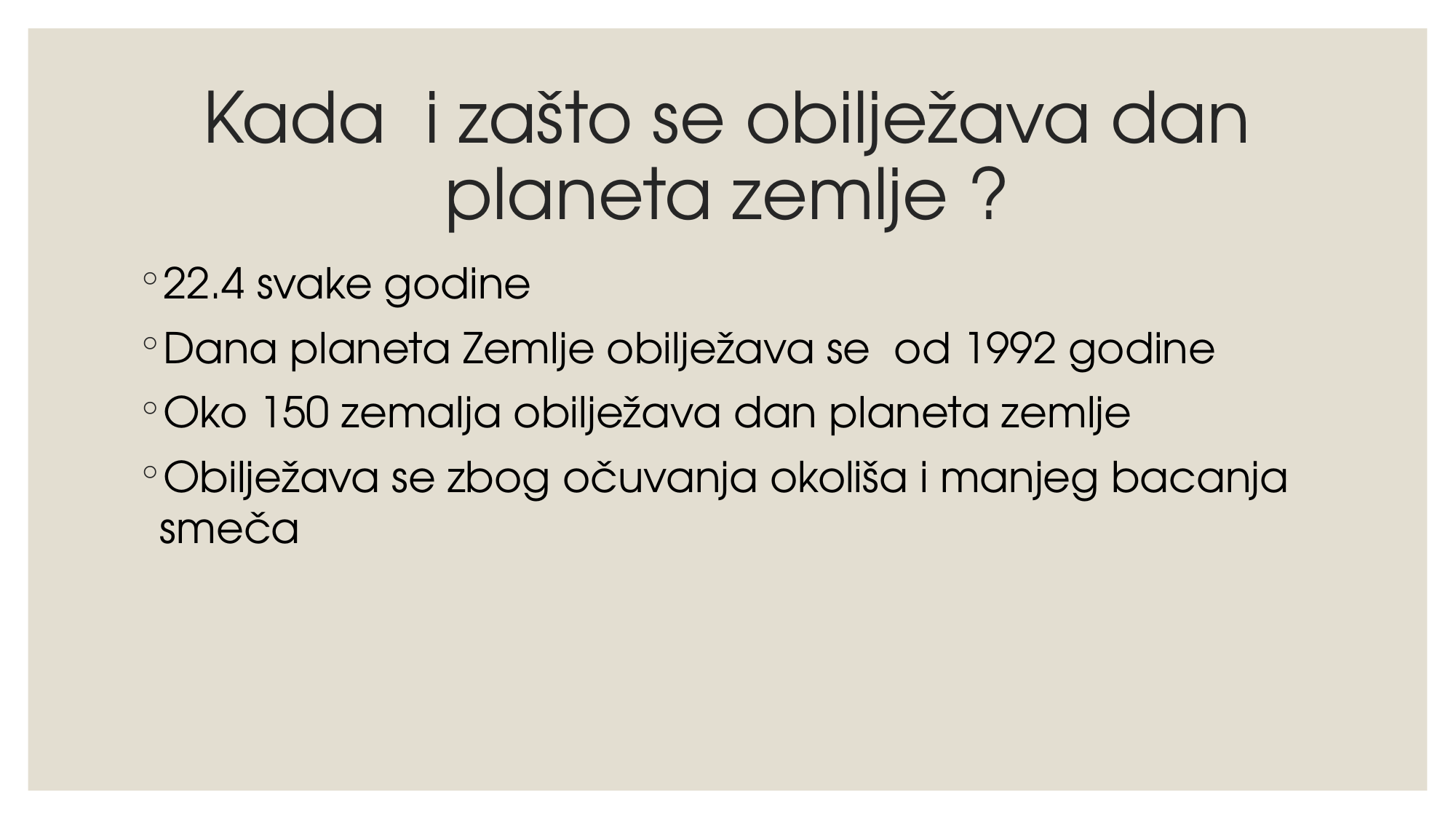

# Kada  i zašto se obilježava dan planeta zemlje ?
22.4 svake godine
Dana planeta Zemlje obilježava se  od 1992 godine
Oko 150 zemalja obilježava dan planeta zemlje
Obilježava se zbog očuvanja okoliša i manjeg bacanja smeča